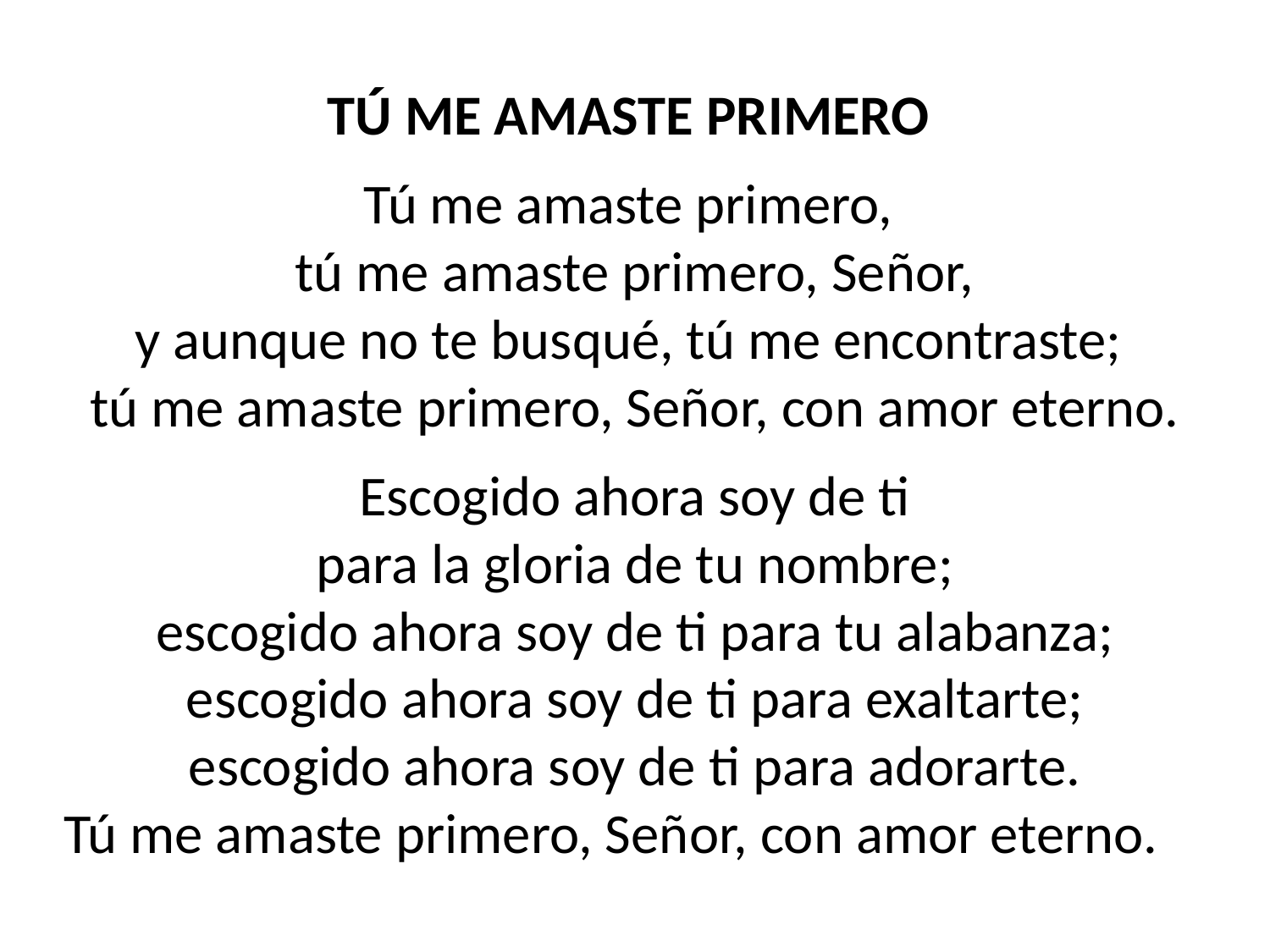

TÚ ME AMASTE PRIMERO
Tú me amaste primero,
tú me amaste primero, Señor,
y aunque no te busqué, tú me encontraste;
tú me amaste primero, Señor, con amor eterno.
Escogido ahora soy de ti
para la gloria de tu nombre;
escogido ahora soy de ti para tu alabanza;
escogido ahora soy de ti para exaltarte;
escogido ahora soy de ti para adorarte.
Tú me amaste primero, Señor, con amor eterno.